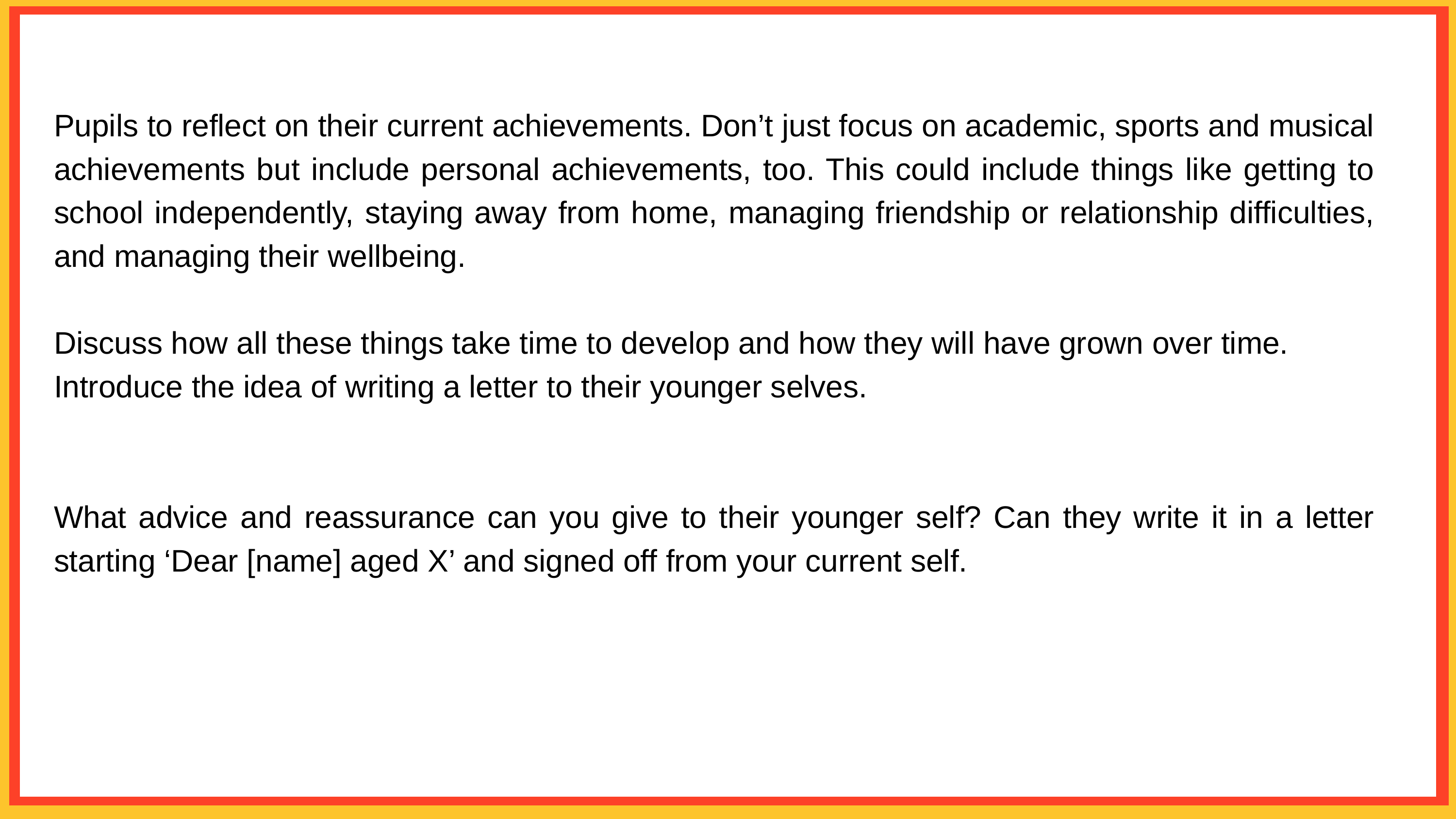

Pupils to reflect on their current achievements. Don’t just focus on academic, sports and musical achievements but include personal achievements, too. This could include things like getting to school independently, staying away from home, managing friendship or relationship difficulties, and managing their wellbeing.

Discuss how all these things take time to develop and how they will have grown over time.
Introduce the idea of writing a letter to their younger selves.

What advice and reassurance can you give to their younger self? Can they write it in a letter starting ‘Dear [name] aged X’ and signed off from your current self.